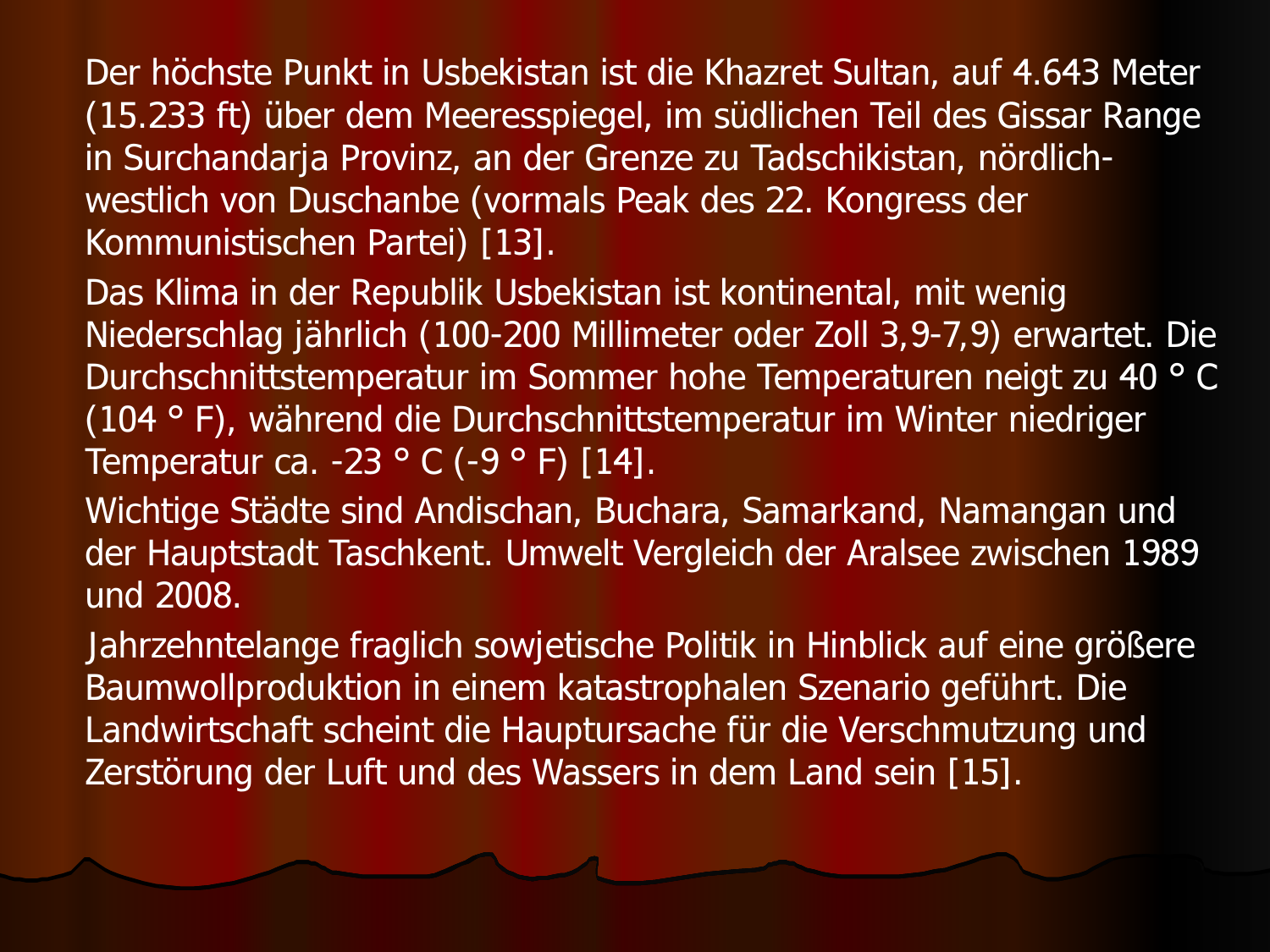

Der höchste Punkt in Usbekistan ist die Khazret Sultan, auf 4.643 Meter (15.233 ft) über dem Meeresspiegel, im südlichen Teil des Gissar Range in Surchandarja Provinz, an der Grenze zu Tadschikistan, nördlich-westlich von Duschanbe (vormals Peak des 22. Kongress der Kommunistischen Partei) [13].
	Das Klima in der Republik Usbekistan ist kontinental, mit wenig Niederschlag jährlich (100-200 Millimeter oder Zoll 3,9-7,9) erwartet. Die Durchschnittstemperatur im Sommer hohe Temperaturen neigt zu 40 ° C (104 ° F), während die Durchschnittstemperatur im Winter niedriger Temperatur ca. -23 ° C (-9 ° F) [14].
	Wichtige Städte sind Andischan, Buchara, Samarkand, Namangan und der Hauptstadt Taschkent. Umwelt Vergleich der Aralsee zwischen 1989 und 2008.
	Jahrzehntelange fraglich sowjetische Politik in Hinblick auf eine größere Baumwollproduktion in einem katastrophalen Szenario geführt. Die Landwirtschaft scheint die Hauptursache für die Verschmutzung und Zerstörung der Luft und des Wassers in dem Land sein [15].
#